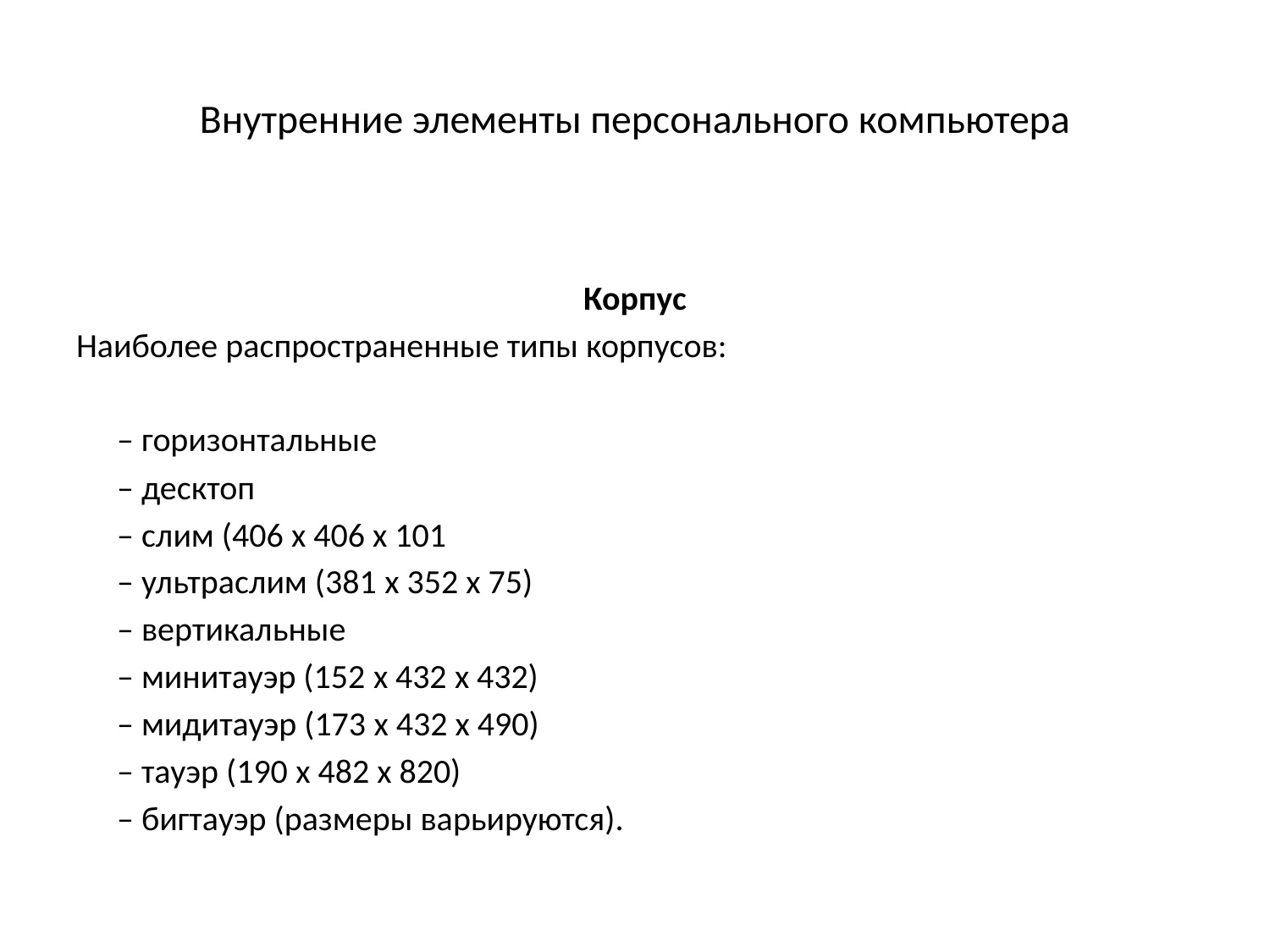

# Внутренние элементы персонального компьютера

Корпус
Наиболее распространенные типы корпусов:

	– горизонтальные
			– десктоп
			– слим (406 x 406 x 101
			– ультраслим (381 x 352 x 75)
	– вертикальные
			– минитауэр (152 x 432 x 432)
			– мидитауэр (173 x 432 x 490)
			– тауэр (190 x 482 x 820)
			– бигтауэр (размеры варьируются).